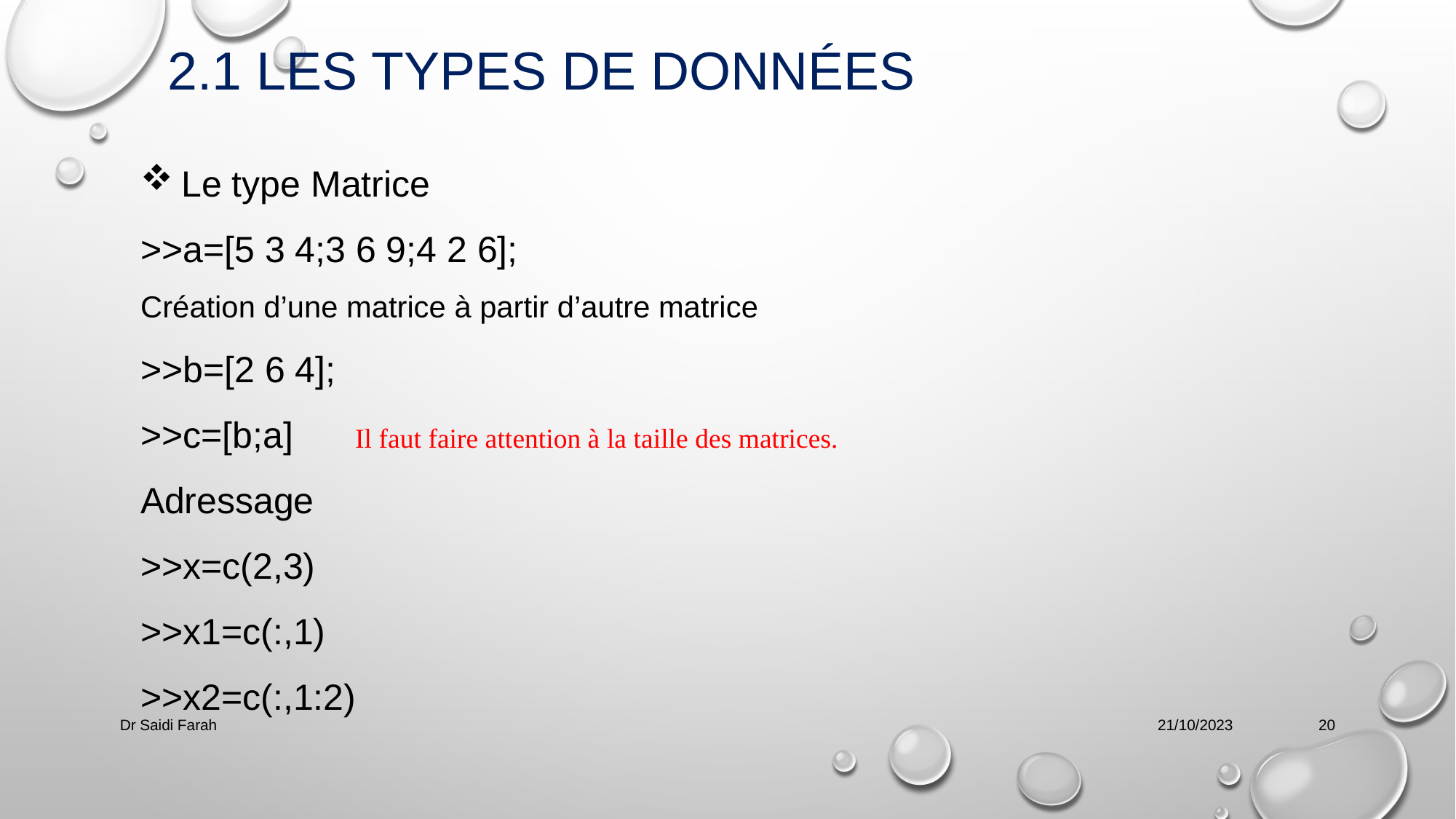

2.1 Les types de données
Le type Matrice
>>a=[5 3 4;3 6 9;4 2 6];
Création d’une matrice à partir d’autre matrice
>>b=[2 6 4];
>>c=[b;a]        Il faut faire attention à la taille des matrices.
Adressage
>>x=c(2,3)
>>x1=c(:,1)
>>x2=c(:,1:2)
Dr Saidi Farah
21/10/2023
20